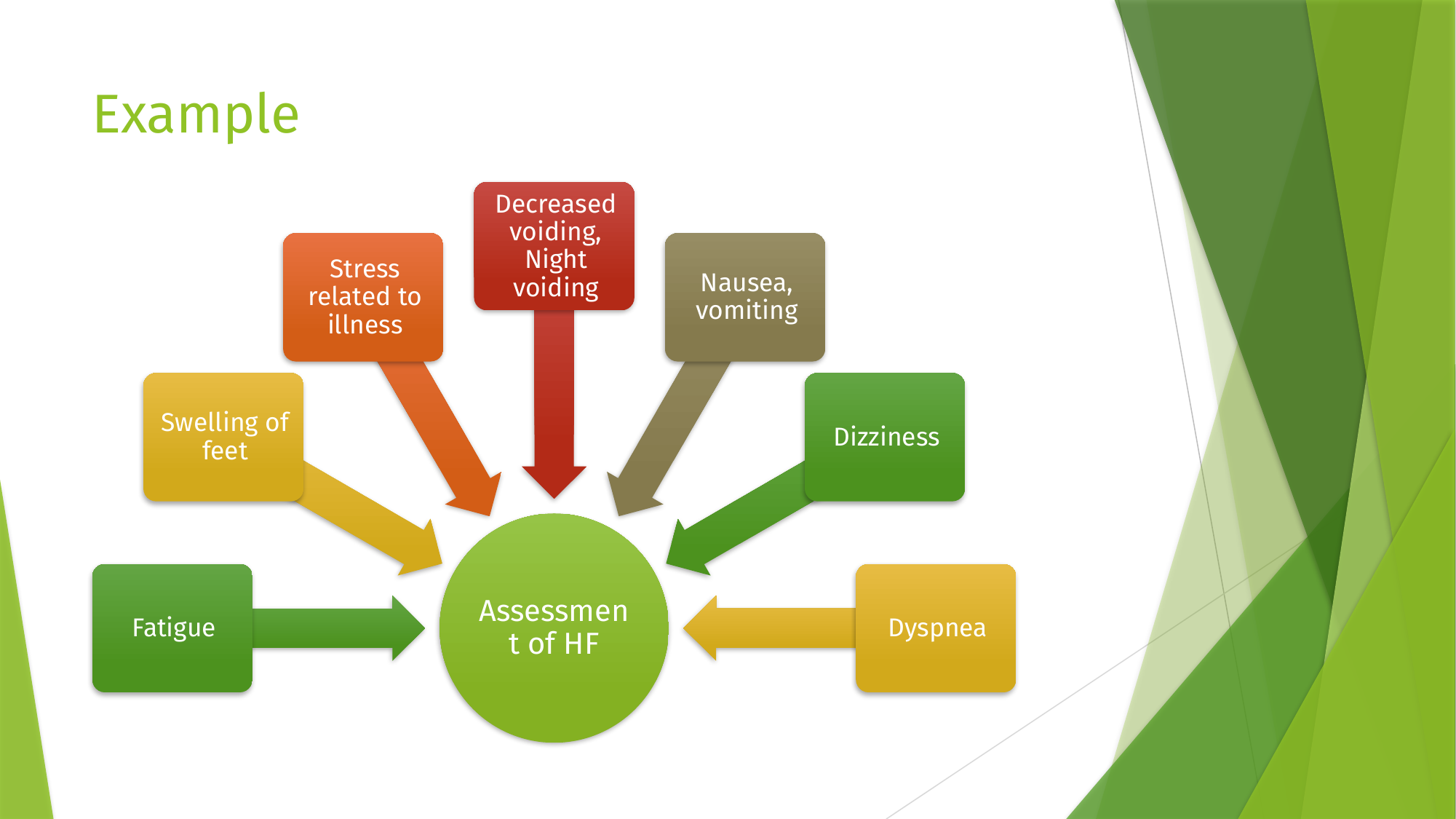

# Example
Assessment of HF
Fatigue
Swelling of feet
Stress related to illness
Decreased voiding, Night voiding
Nausea, vomiting
Dizziness
Dyspnea